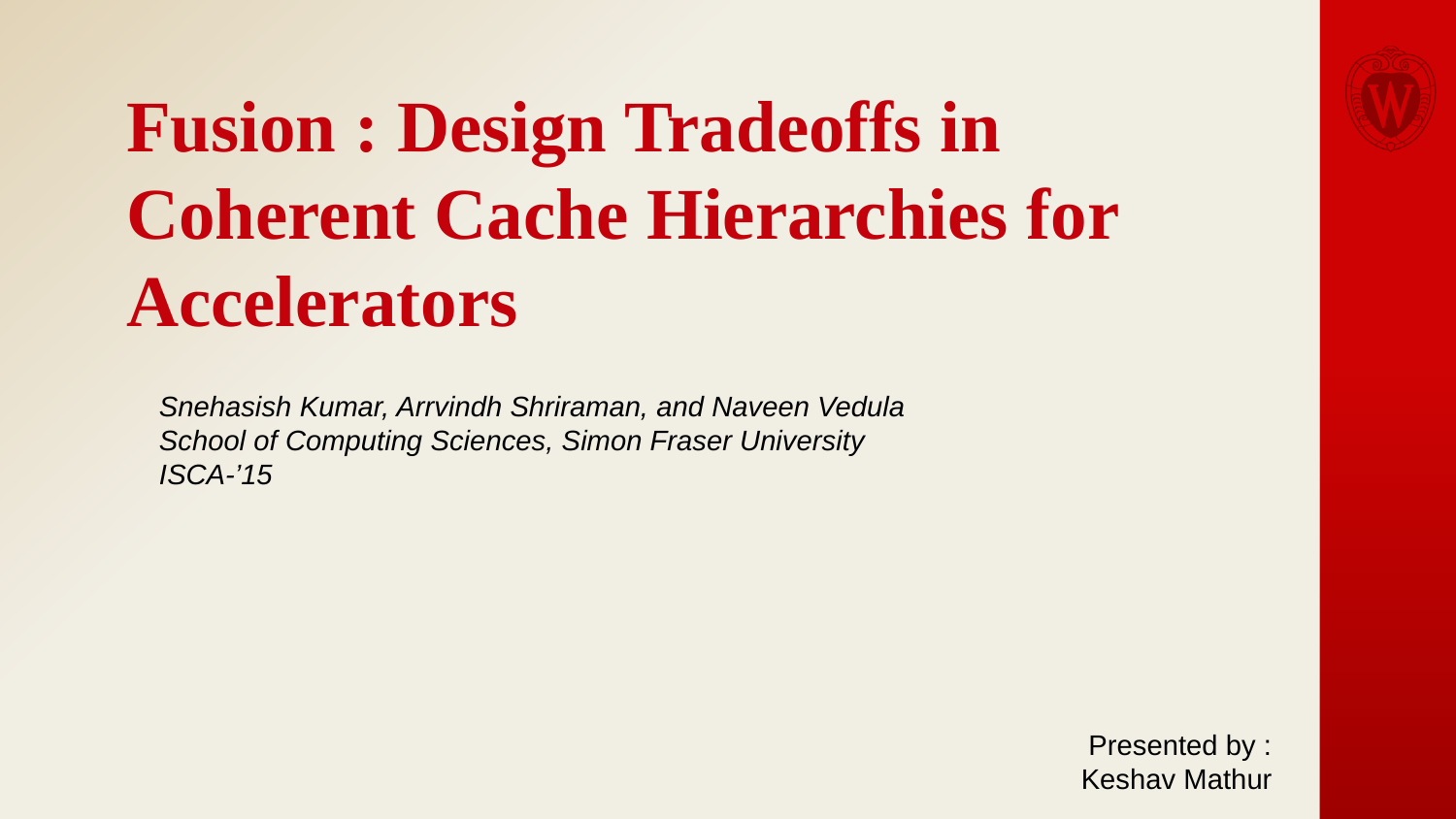

# Fusion : Design Tradeoffs in Coherent Cache Hierarchies for Accelerators
Snehasish Kumar, Arrvindh Shriraman, and Naveen Vedula
School of Computing Sciences, Simon Fraser University
ISCA-’15
Presented by :
Keshav Mathur